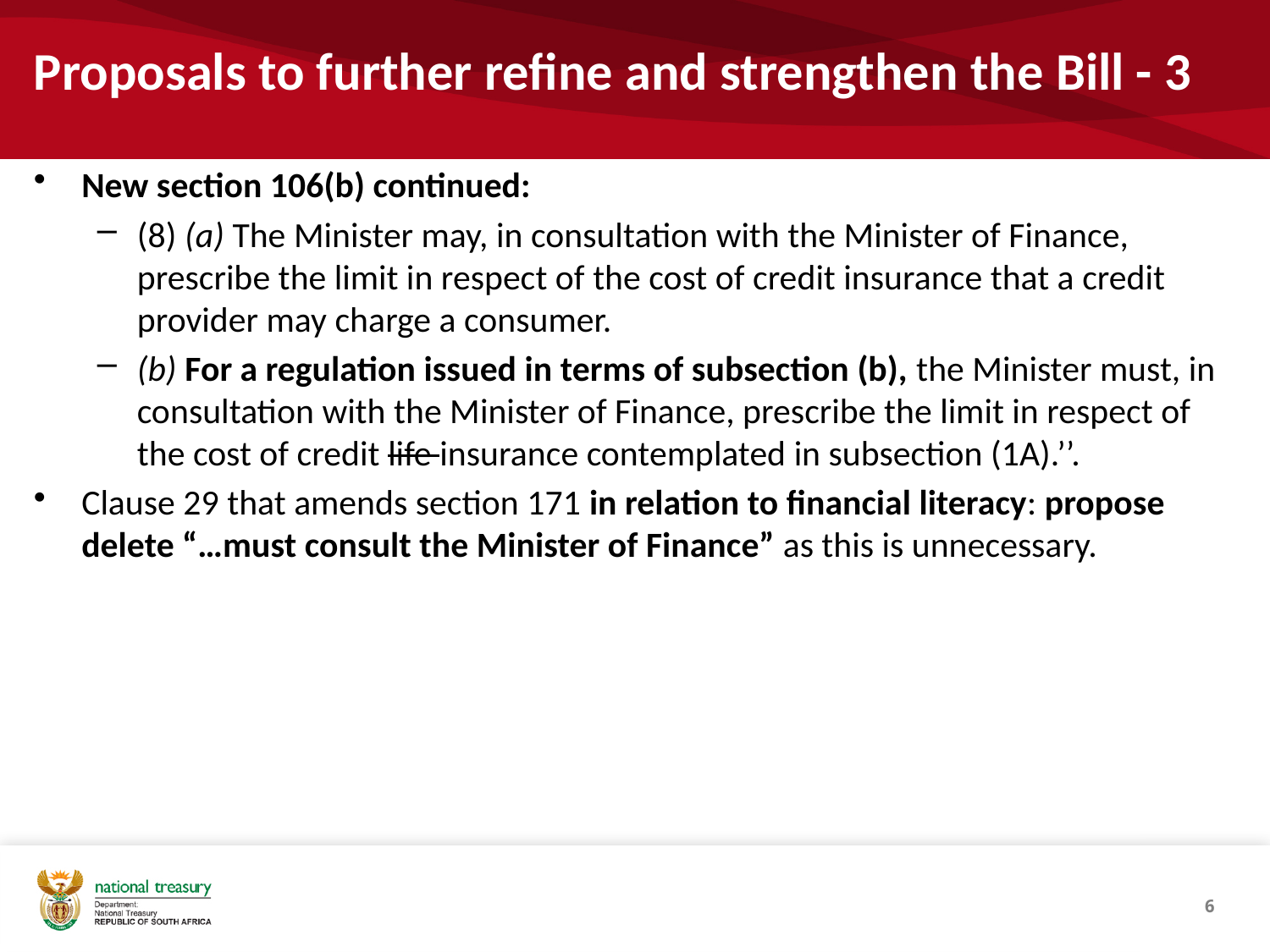

# Proposals to further refine and strengthen the Bill - 3
New section 106(b) continued:
(8) (a) The Minister may, in consultation with the Minister of Finance, prescribe the limit in respect of the cost of credit insurance that  a credit provider may charge a consumer.
(b) For a regulation issued in terms of subsection (b), the Minister must, in consultation with the Minister of Finance,  prescribe the limit in respect of the cost of credit life insurance contemplated in subsection (1A).’’.
Clause 29 that amends section 171 in relation to financial literacy: propose delete “…must consult the Minister of Finance” as this is unnecessary.

6